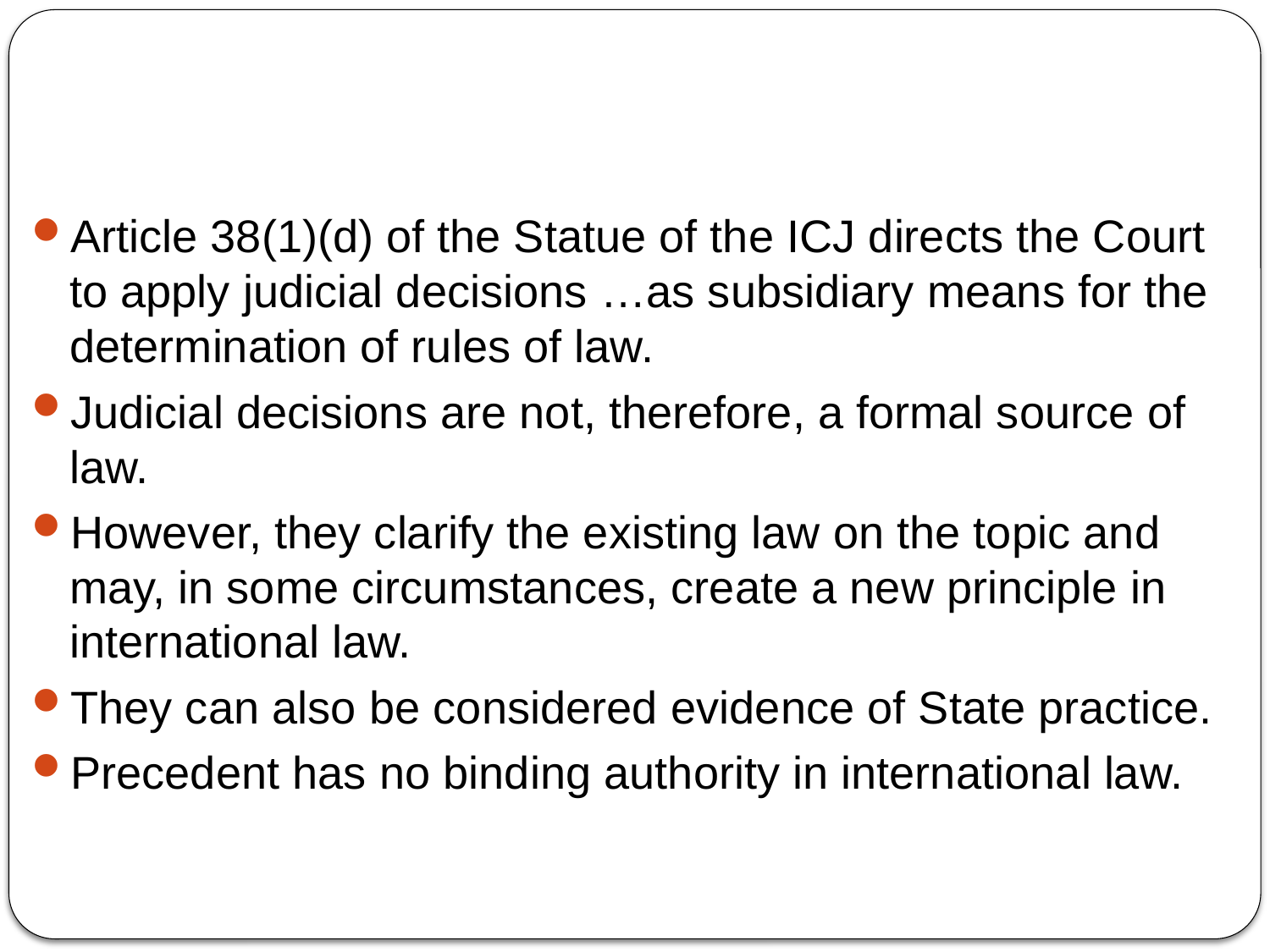

#
Article 38(1)(d) of the Statue of the ICJ directs the Court to apply judicial decisions …as subsidiary means for the determination of rules of law.
Judicial decisions are not, therefore, a formal source of law.
However, they clarify the existing law on the topic and may, in some circumstances, create a new principle in international law.
They can also be considered evidence of State practice.
Precedent has no binding authority in international law.